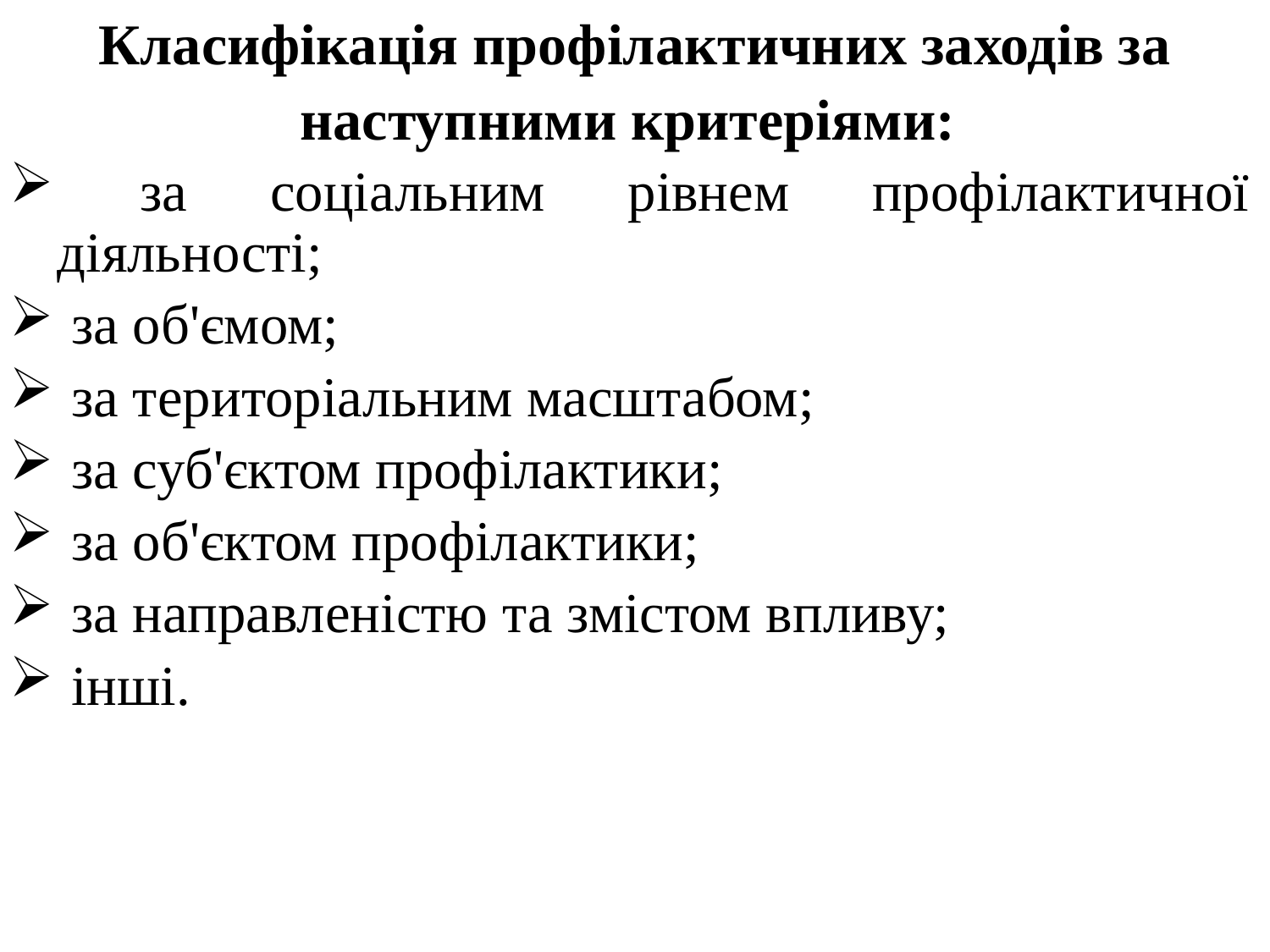

# Класифікація профілактичних заходів за наступними критеріями:
 за соціальним рівнем профілактичної діяльності;
 за об'ємом;
 за територіальним масштабом;
 за суб'єктом профілактики;
 за об'єктом профілактики;
 за направленістю та змістом впливу;
 інші.